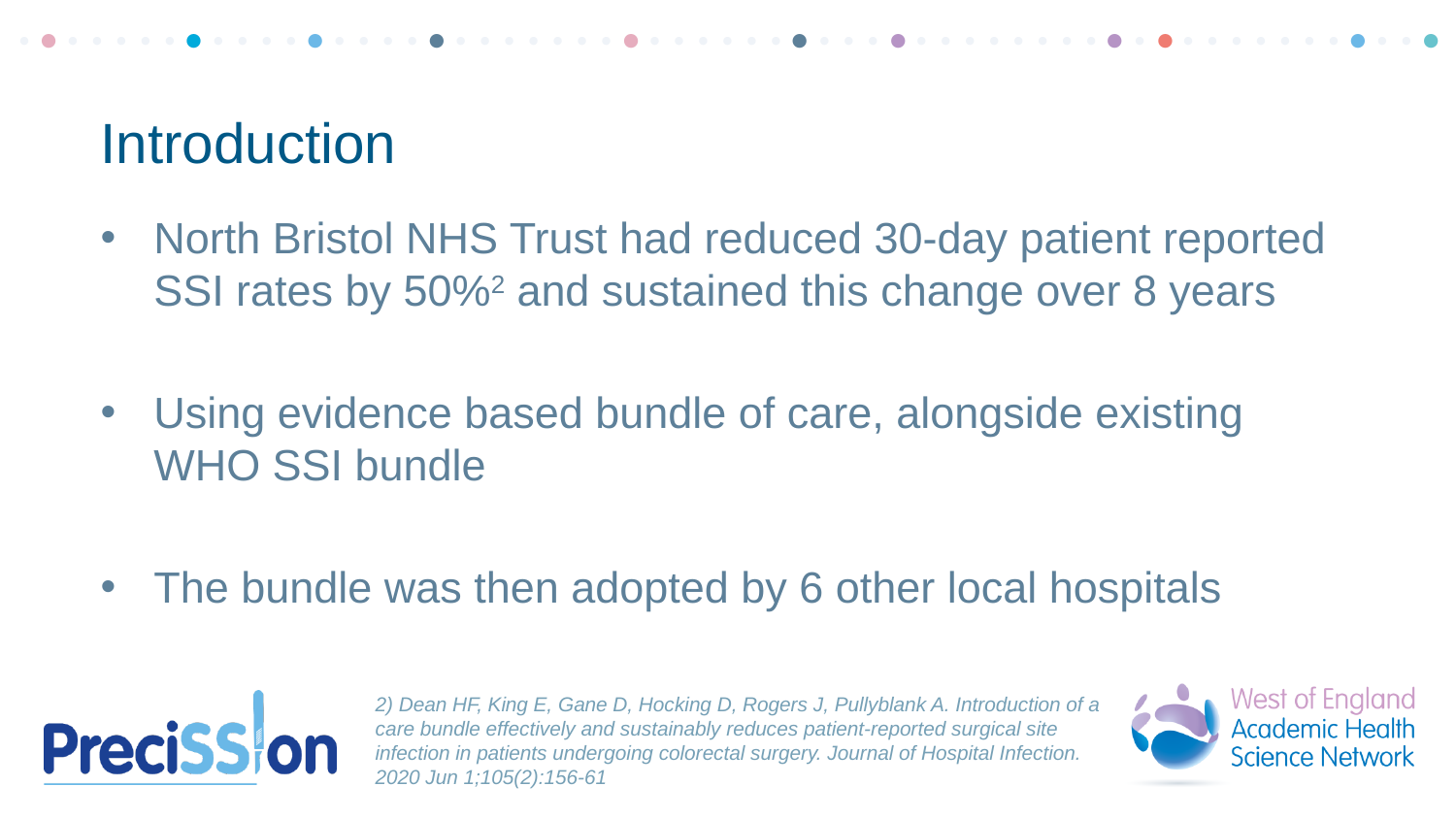

Introduction
North Bristol NHS Trust had reduced 30-day patient reported SSI rates by 50%2 and sustained this change over 8 years

Using evidence based bundle of care, alongside existing WHO SSI bundle

The bundle was then adopted by 6 other local hospitals
2) Dean HF, King E, Gane D, Hocking D, Rogers J, Pullyblank A. Introduction of a care bundle effectively and sustainably reduces patient-reported surgical site infection in patients undergoing colorectal surgery. Journal of Hospital Infection. 2020 Jun 1;105(2):156-61